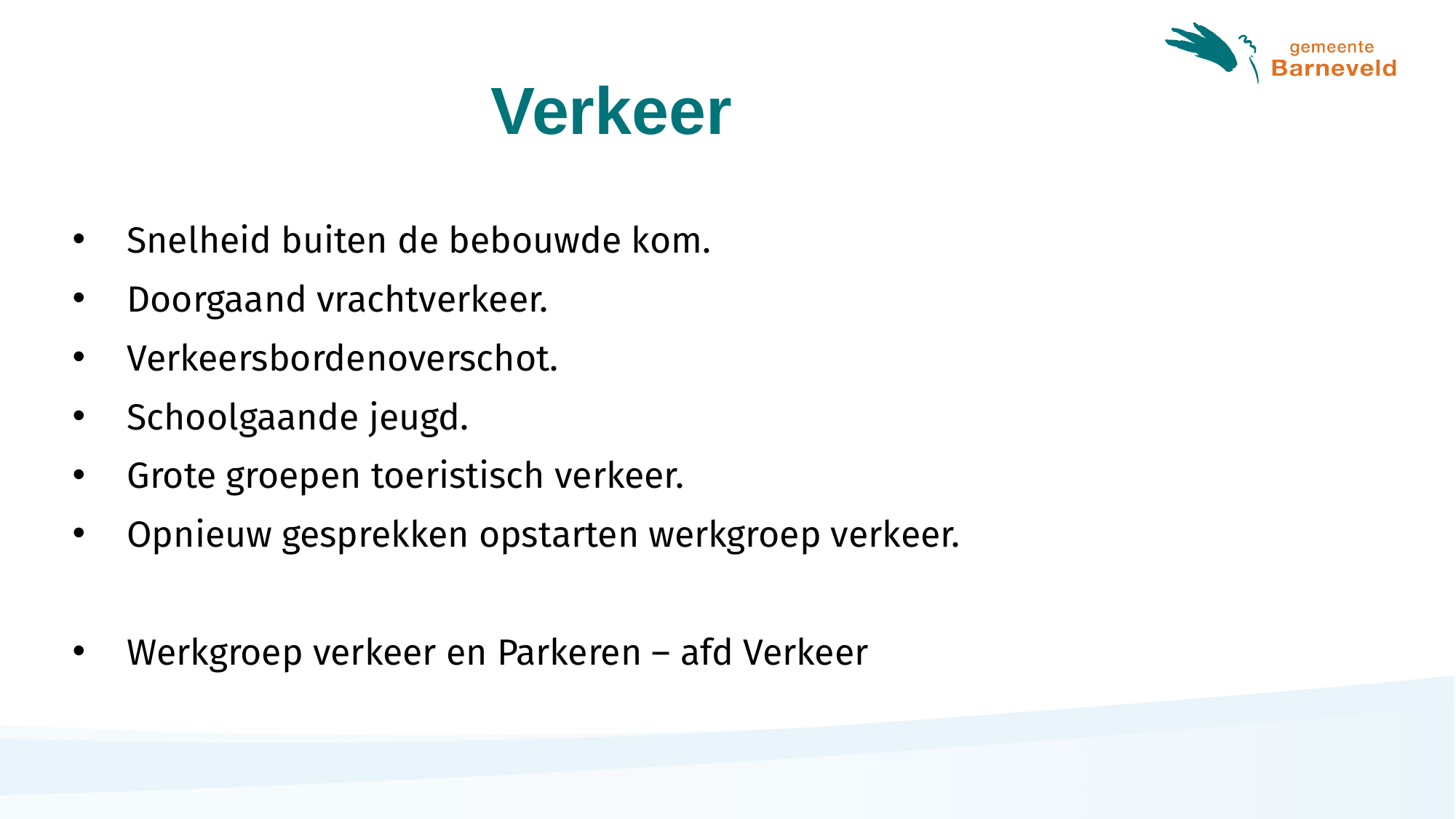

# Verkeer
Snelheid buiten de bebouwde kom.
Doorgaand vrachtverkeer.
Verkeersbordenoverschot.
Schoolgaande jeugd.
Grote groepen toeristisch verkeer.
Opnieuw gesprekken opstarten werkgroep verkeer.

Werkgroep verkeer en Parkeren – afd Verkeer